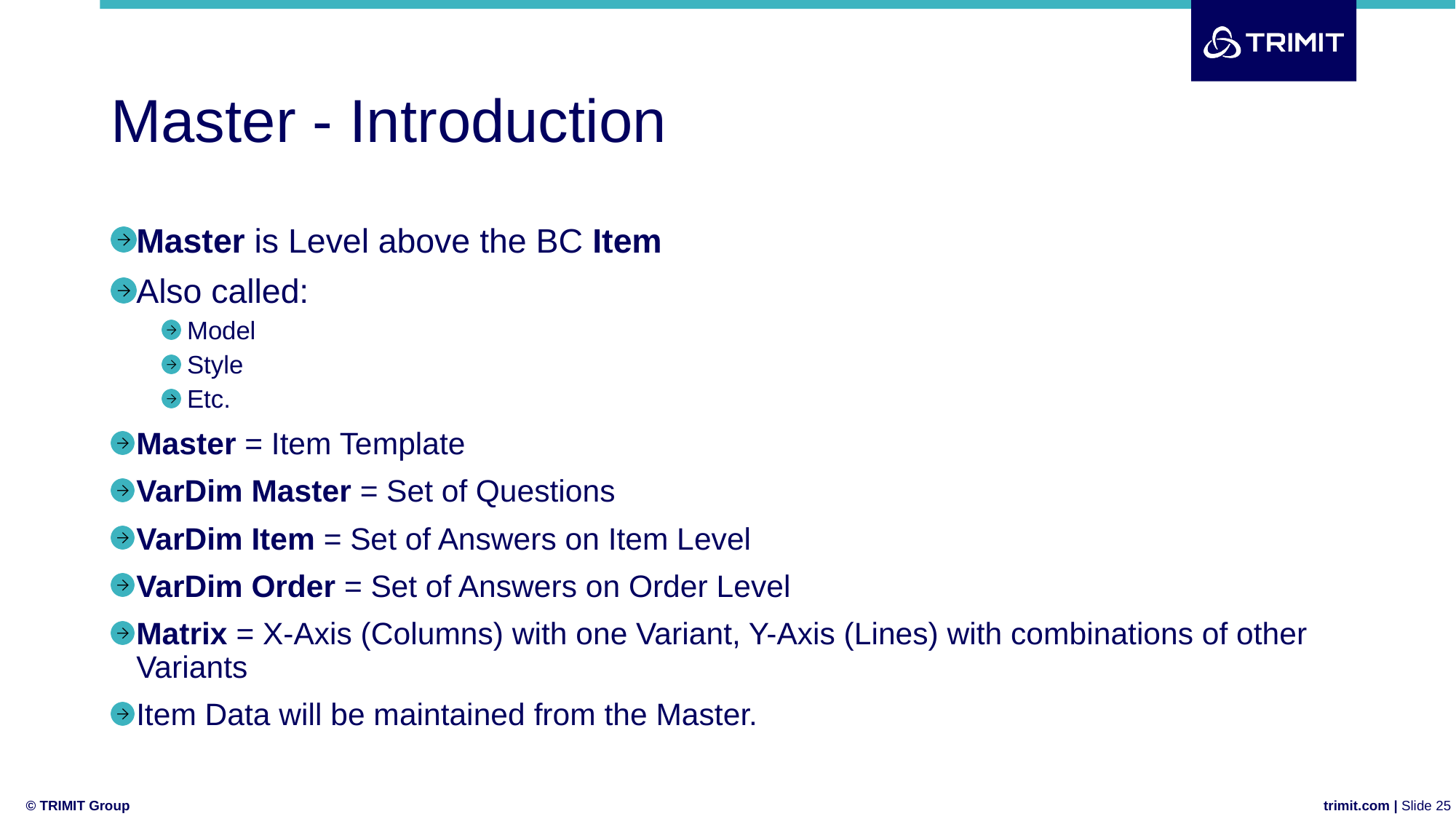

# Master - Introduction
Master is Level above the BC Item
Also called:
Model
Style
Etc.
Master = Item Template
VarDim Master = Set of Questions
VarDim Item = Set of Answers on Item Level
VarDim Order = Set of Answers on Order Level
Matrix = X-Axis (Columns) with one Variant, Y-Axis (Lines) with combinations of other Variants
Item Data will be maintained from the Master.